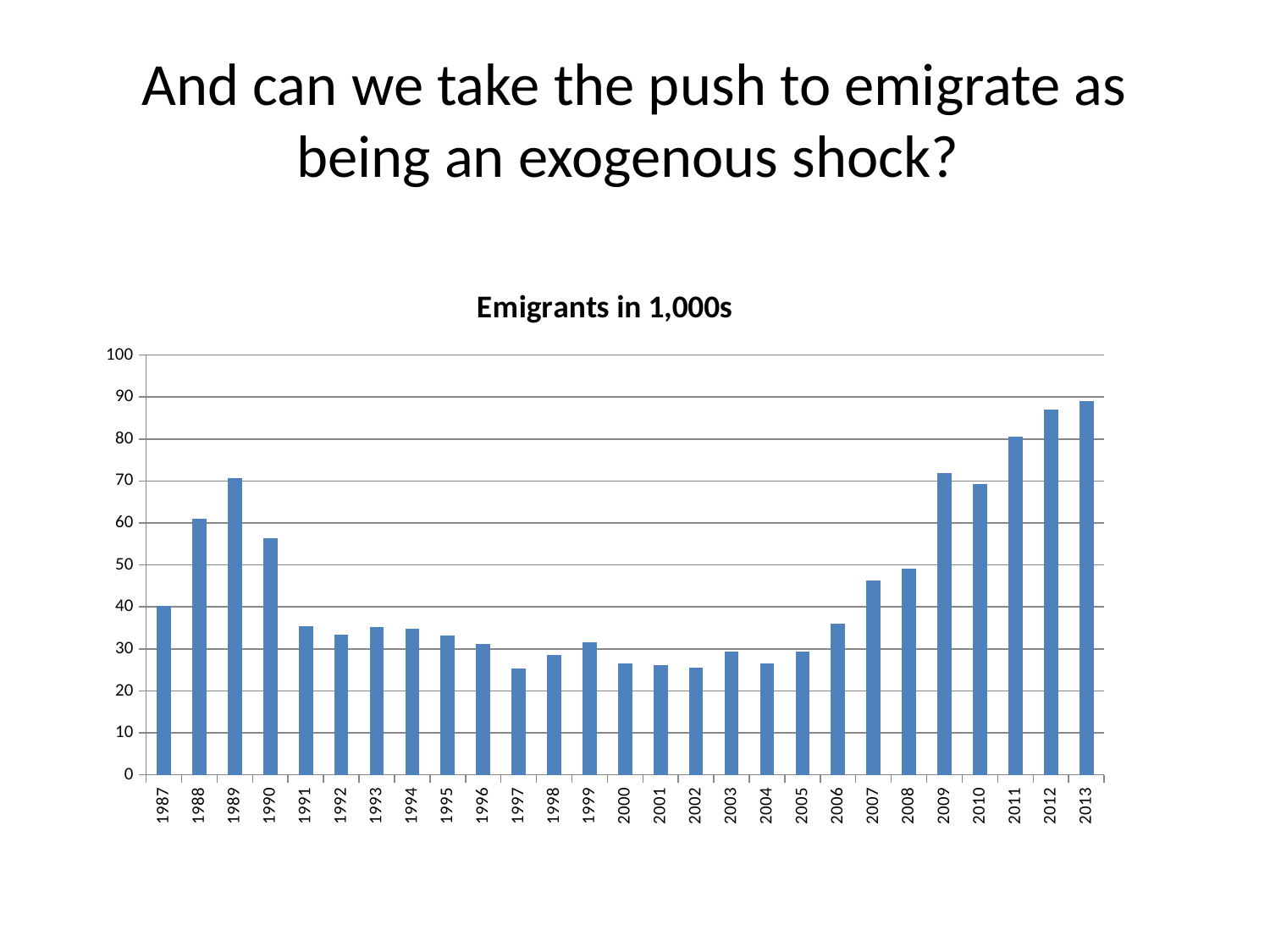

# And can we take the push to emigrate as being an exogenous shock?

### Chart:

| Category |  |
|---|---|
| 1987 | 40.2 |
| 1988 | 61.1 |
| 1989 | 70.6 |
| 1990 | 56.3 |
| 1991 | 35.30000000000001 |
| 1992 | 33.4 |
| 1993 | 35.1 |
| 1994 | 34.80000000000001 |
| 1995 | 33.1 |
| 1996 | 31.2 |
| 1997 | 25.3 |
| 1998 | 28.6 |
| 1999 | 31.5 |
| 2000 | 26.6 |
| 2001 | 26.2 |
| 2002 | 25.6 |
| 2003 | 29.3 |
| 2004 | 26.5 |
| 2005 | 29.4 |
| 2006 | 36.0 |
| 2007 | 46.3 |
| 2008 | 49.2 |
| 2009 | 72.0 |
| 2010 | 69.2 |
| 2011 | 80.6 |
| 2012 | 87.1 |
| 2013 | 89.0 |